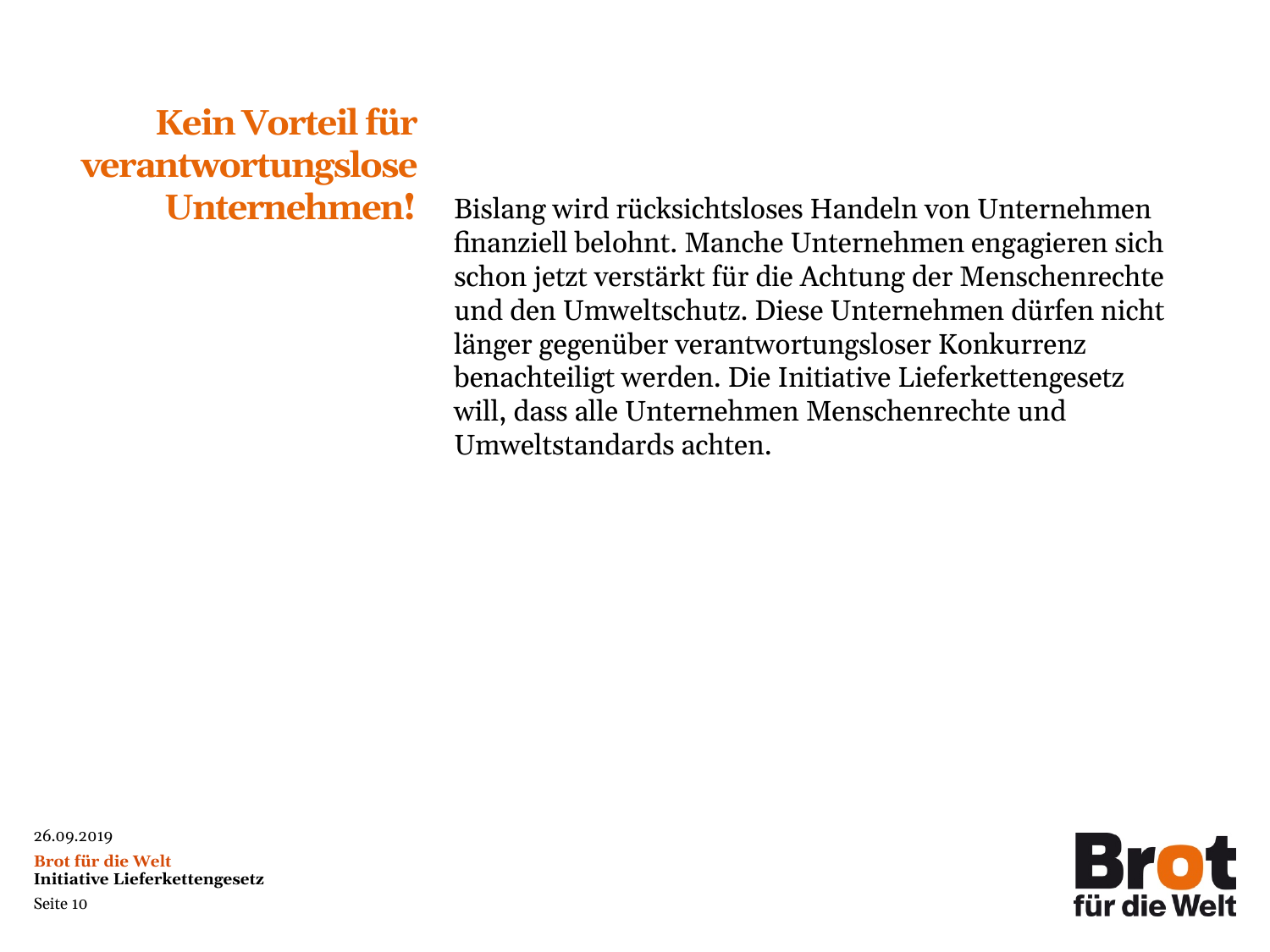

Kein Vorteil für verantwortungslose Unternehmen!
Bislang wird rücksichtsloses Handeln von Unternehmen finanziell belohnt. Manche Unternehmen engagieren sich schon jetzt verstärkt für die Achtung der Menschenrechte und den Umweltschutz. Diese Unternehmen dürfen nicht länger gegenüber verantwortungsloser Konkurrenz benachteiligt werden. Die Initiative Lieferkettengesetz will, dass alle Unternehmen Menschenrechte und Umweltstandards achten.